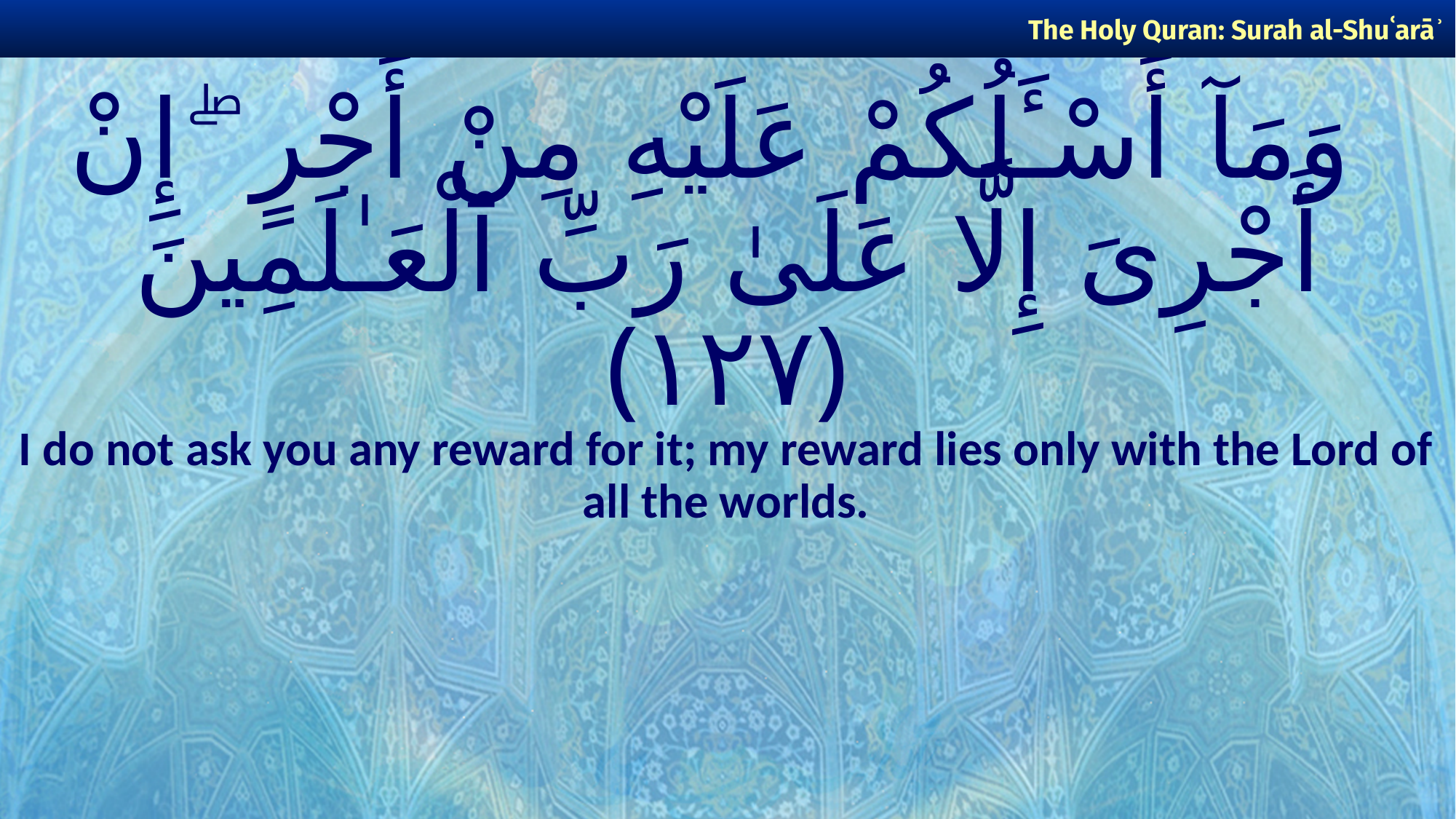

The Holy Quran: Surah al-Shuʿarāʾ
# وَمَآ أَسْـَٔلُكُمْ عَلَيْهِ مِنْ أَجْرٍ ۖ إِنْ أَجْرِىَ إِلَّا عَلَىٰ رَبِّ ٱلْعَـٰلَمِينَ ﴿١٢٧﴾
I do not ask you any reward for it; my reward lies only with the Lord of all the worlds.